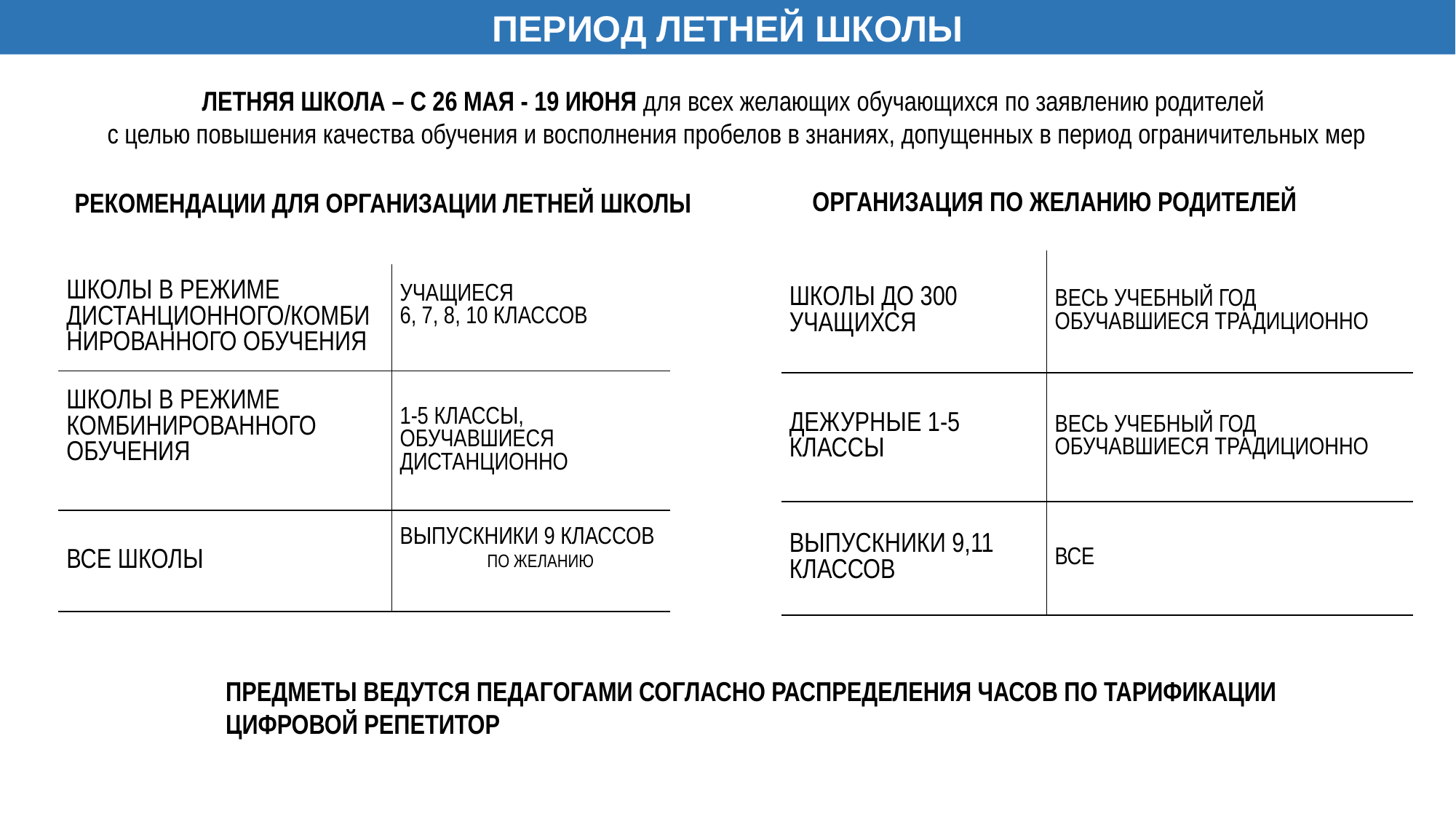

ПЕРИОД ЛЕТНЕЙ ШКОЛЫ
ЛЕТНЯЯ ШКОЛА – С 26 МАЯ - 19 ИЮНЯ для всех желающих обучающихся по заявлению родителей
с целью повышения качества обучения и восполнения пробелов в знаниях, допущенных в период ограничительных мер

РЕКОМЕНДАЦИИ ДЛЯ ОРГАНИЗАЦИИ ЛЕТНЕЙ ШКОЛЫ
ОРГАНИЗАЦИЯ ПО ЖЕЛАНИЮ РОДИТЕЛЕЙ

| ШКОЛЫ ДО 300 УЧАЩИХСЯ | ВЕСЬ УЧЕБНЫЙ ГОД ОБУЧАВШИЕСЯ ТРАДИЦИОННО |
| --- | --- |
| ДЕЖУРНЫЕ 1-5 КЛАССЫ | ВЕСЬ УЧЕБНЫЙ ГОД ОБУЧАВШИЕСЯ ТРАДИЦИОННО |
| ВЫПУСКНИКИ 9,11 КЛАССОВ | ВСЕ |
| ШКОЛЫ В РЕЖИМЕ ДИСТАНЦИОННОГО/КОМБИНИРОВАННОГО ОБУЧЕНИЯ | УЧАЩИЕСЯ 6, 7, 8, 10 КЛАССОВ |
| --- | --- |
| ШКОЛЫ В РЕЖИМЕ КОМБИНИРОВАННОГО ОБУЧЕНИЯ | 1-5 КЛАССЫ, ОБУЧАВШИЕСЯ ДИСТАНЦИОННО |
| ВСЕ ШКОЛЫ | ВЫПУСКНИКИ 9 КЛАССОВ ПО ЖЕЛАНИЮ |
ПРЕДМЕТЫ ВЕДУТСЯ ПЕДАГОГАМИ СОГЛАСНО РАСПРЕДЕЛЕНИЯ ЧАСОВ ПО ТАРИФИКАЦИИ
ЦИФРОВОЙ РЕПЕТИТОР